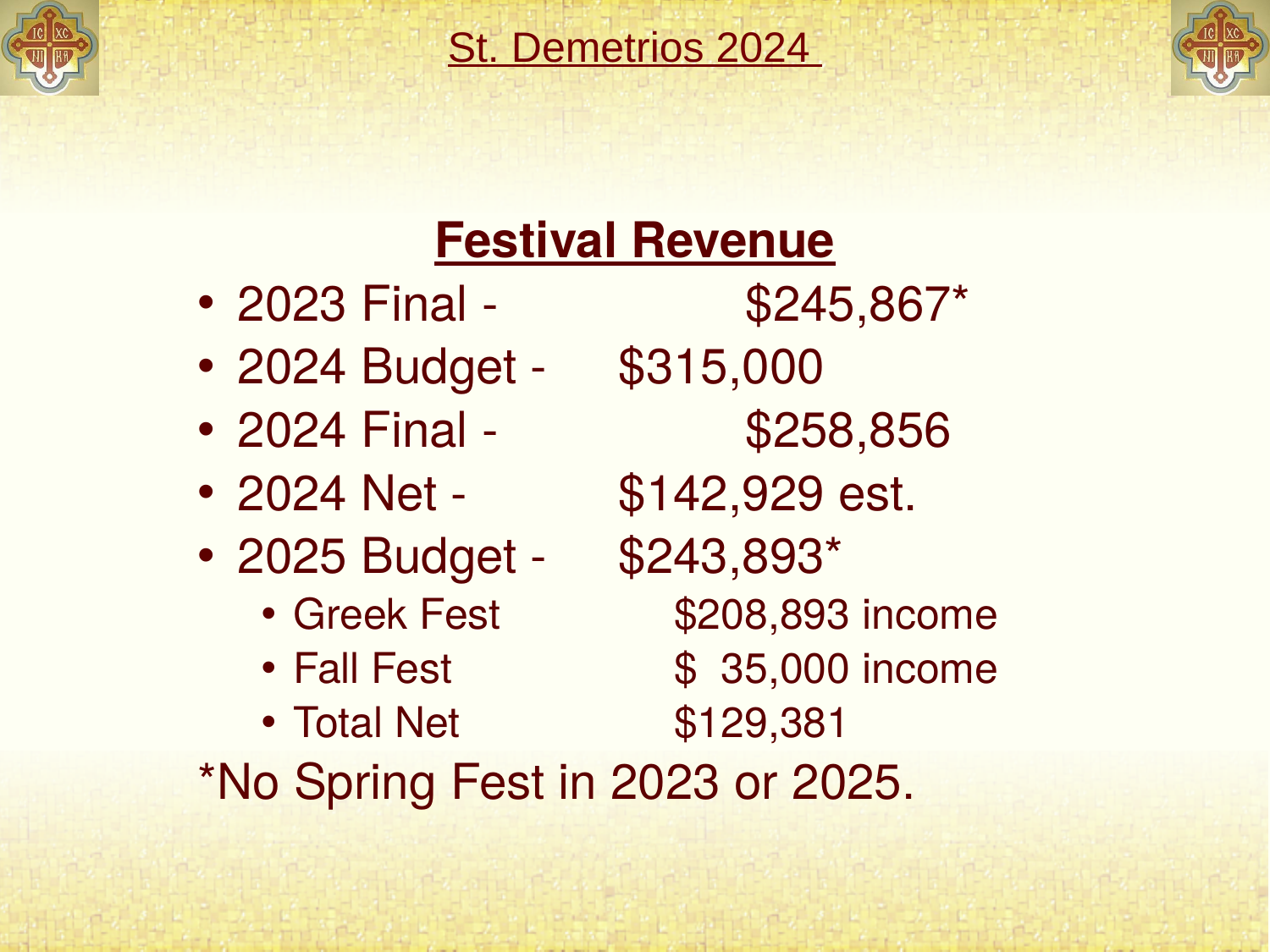

# St. Demetrios 2024
Festival Revenue
2023 Final - 		$245,867*
2024 Budget - 	$315,000
2024 Final - 		$258,856
2024 Net - 		$142,929 est.
2025 Budget - 	$243,893*
Greek Fest		$208,893 income
Fall Fest		$  35,000 income
Total Net		$129,381
*No Spring Fest in 2023 or 2025.